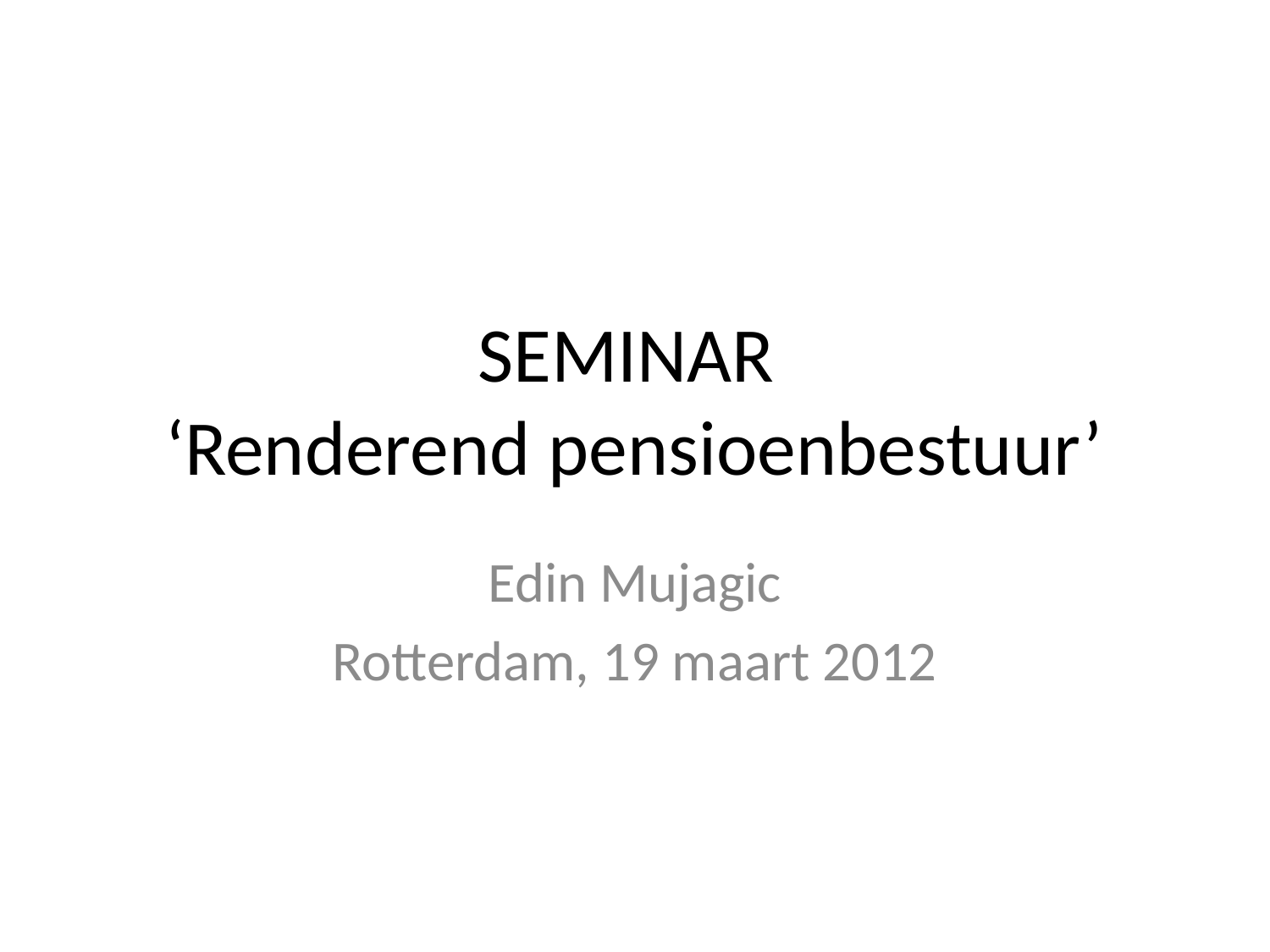

# SEMINAR ‘Renderend pensioenbestuur’
Edin Mujagic
Rotterdam, 19 maart 2012